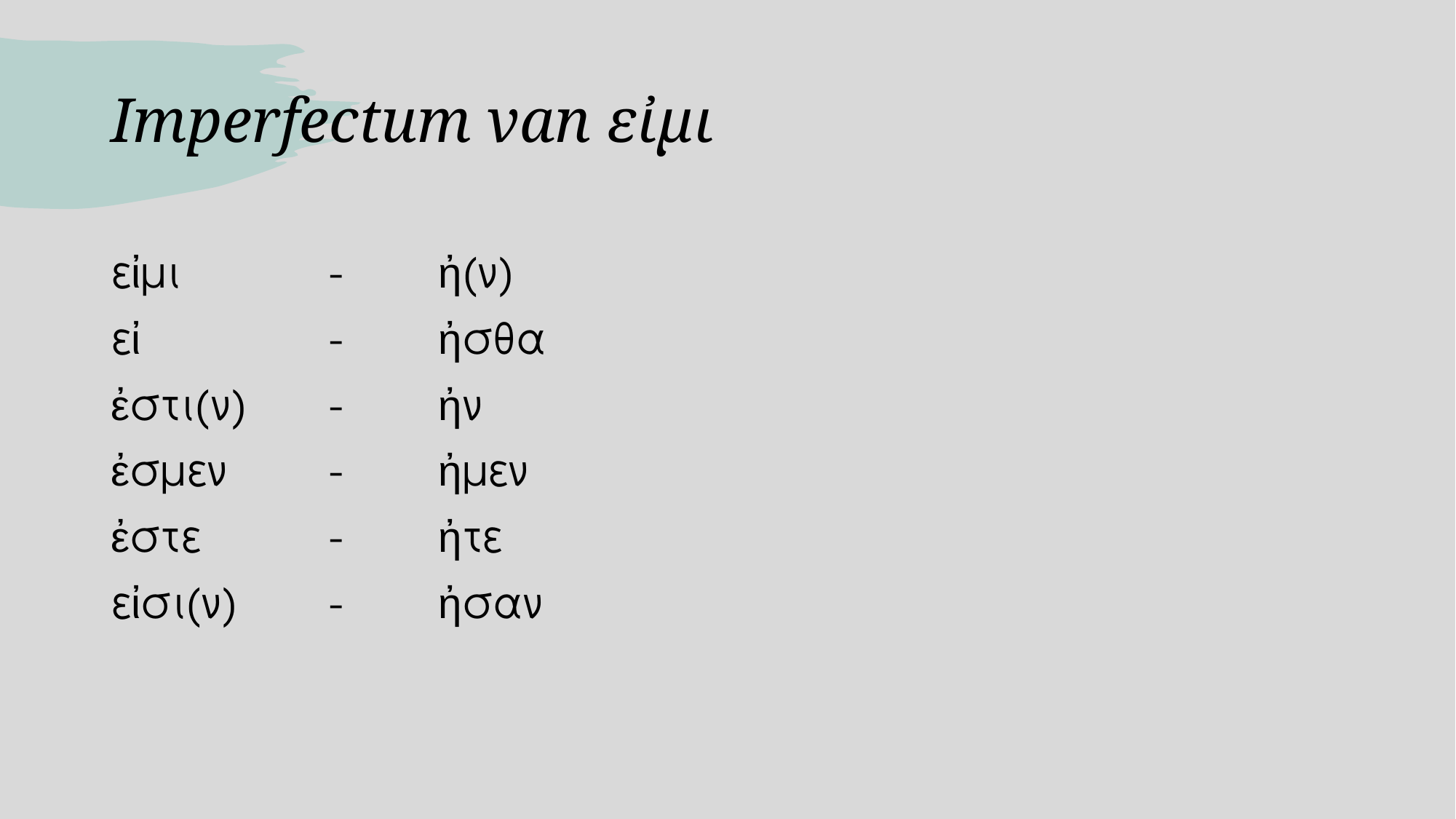

# Imperfectum van εἰμι
εἰμι 		- 	ἠ(ν)
εἰ		-	ἠσθα
ἐστι(ν)	-	ἠν
ἐσμεν	-	ἠμεν
ἐστε 		-	ἠτε
εἰσι(ν)	-	ἠσαν